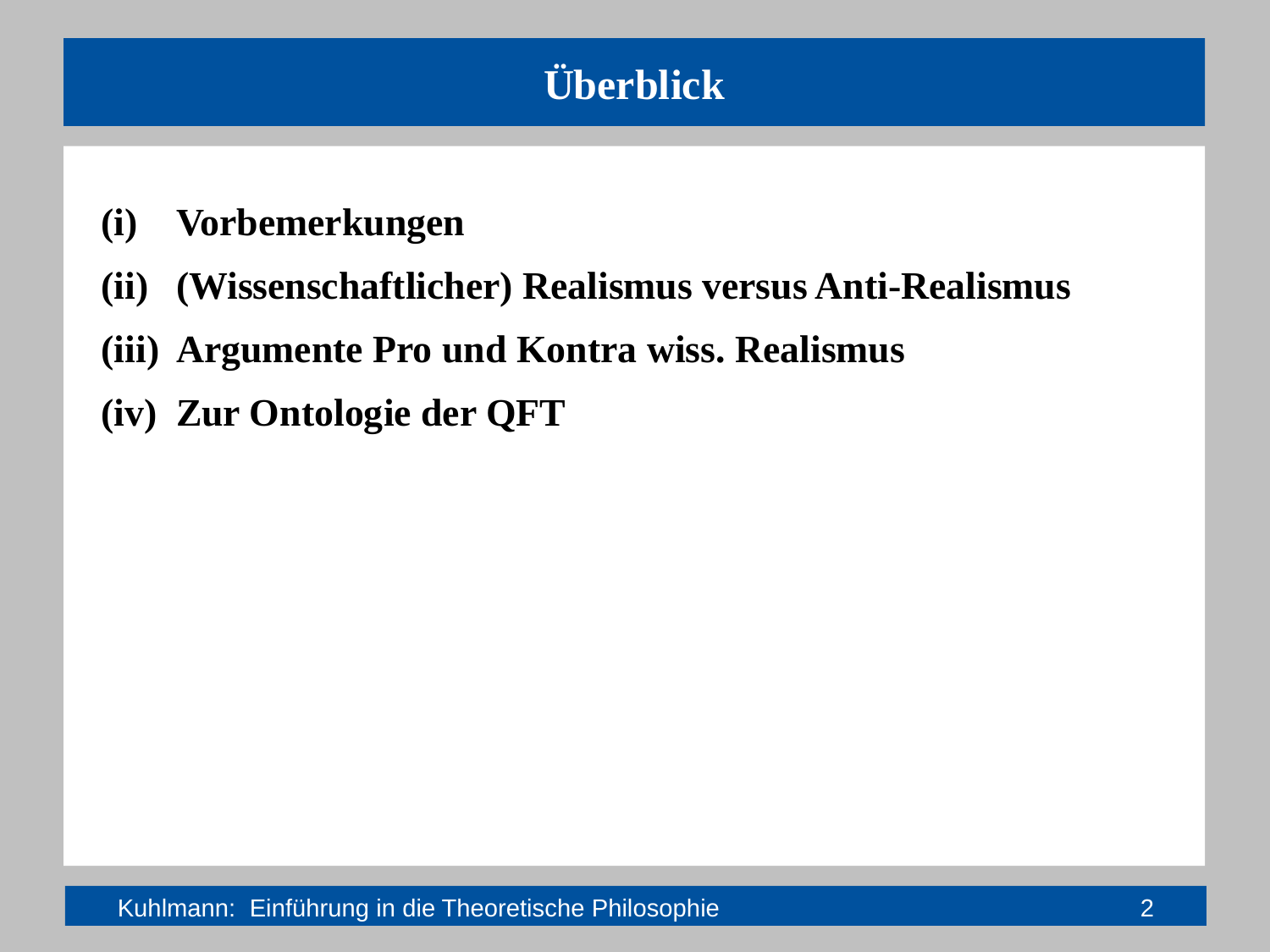

# Überblick

Vorbemerkungen
(Wissenschaftlicher) Realismus versus Anti-Realismus
Argumente Pro und Kontra wiss. Realismus
Zur Ontologie der QFT
Kuhlmann:  Einführung in die Theoretische Philosophie				 2